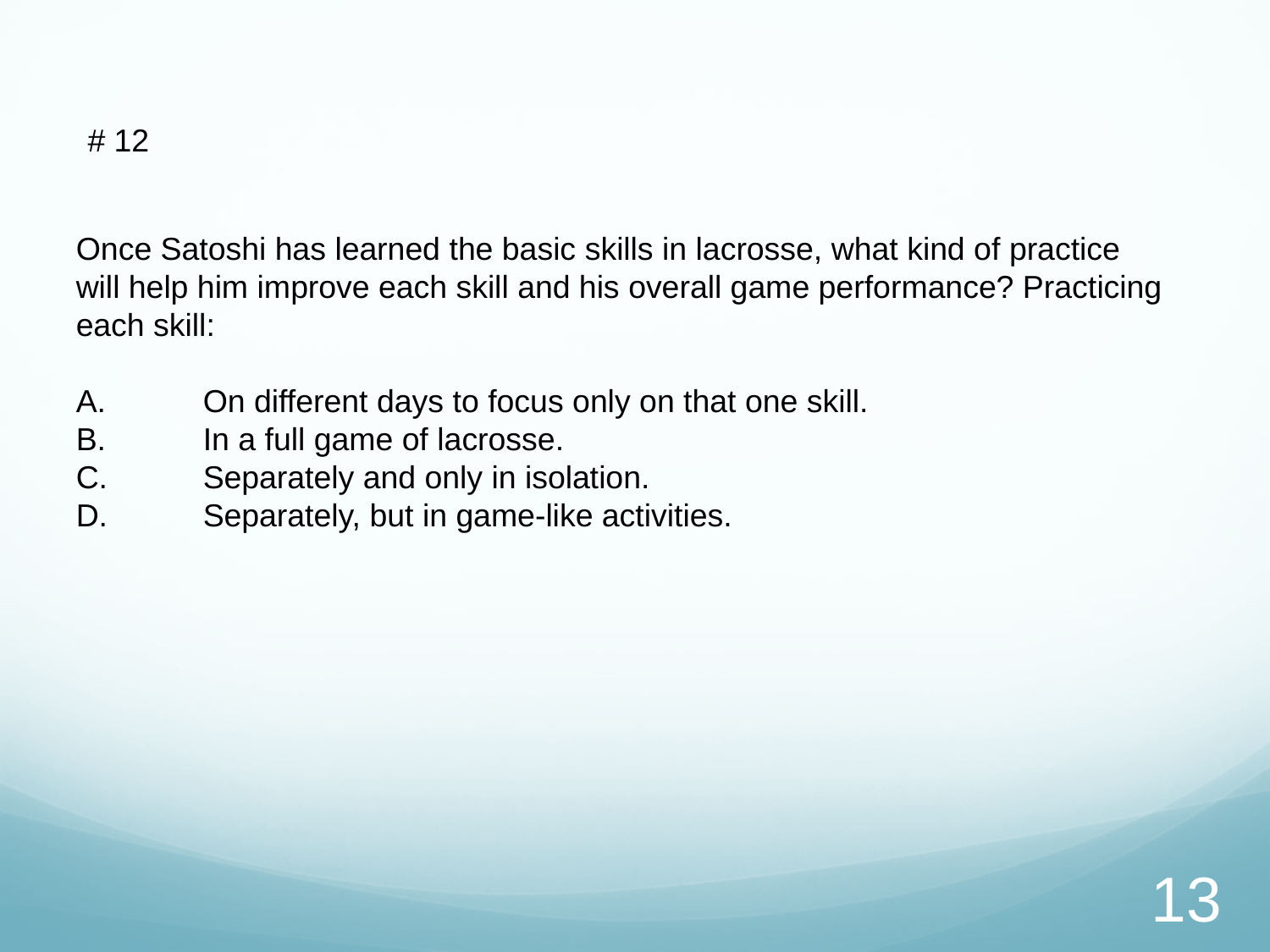

# 12
Once Satoshi has learned the basic skills in lacrosse, what kind of practice will help him improve each skill and his overall game performance? Practicing each skill:

A.	On different days to focus only on that one skill.
B.	In a full game of lacrosse.
C.	Separately and only in isolation.
D.	Separately, but in game-like activities.

13